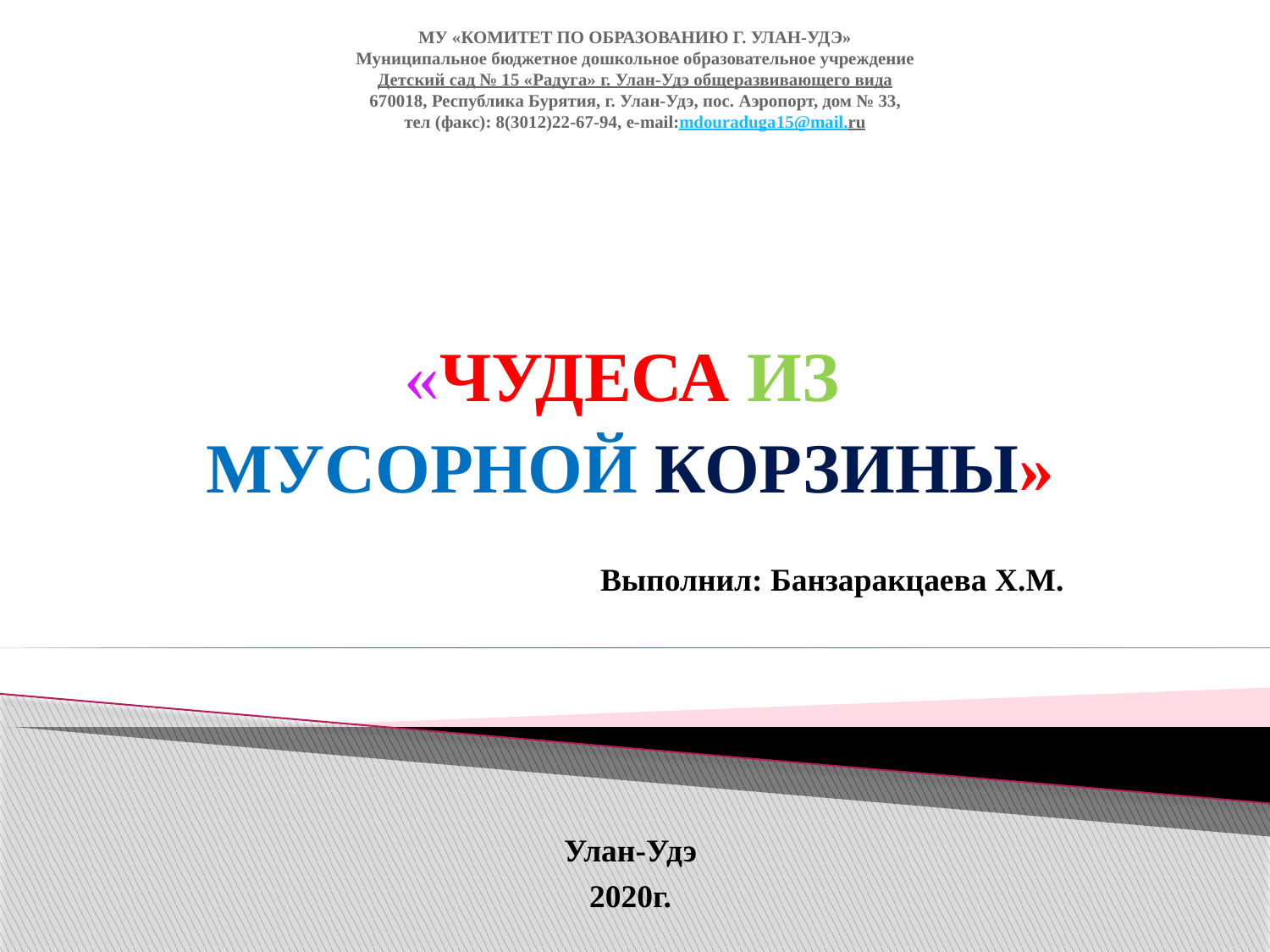

# МУ «КОМИТЕТ ПО ОБРАЗОВАНИЮ Г. УЛАН-УДЭ» Муниципальное бюджетное дошкольное образовательное учреждение Детский сад № 15 «Радуга» г. Улан-Удэ общеразвивающего вида 670018, Республика Бурятия, г. Улан-Удэ, пос. Аэропорт, дом № 33, тел (факс): 8(3012)22-67-94, e-mail:mdouraduga15@mail.ru

«ЧУДЕСА ИЗ
МУСОРНОЙ КОРЗИНЫ»

Выполнил: Банзаракцаева Х.М.

Улан-Удэ
2020г.